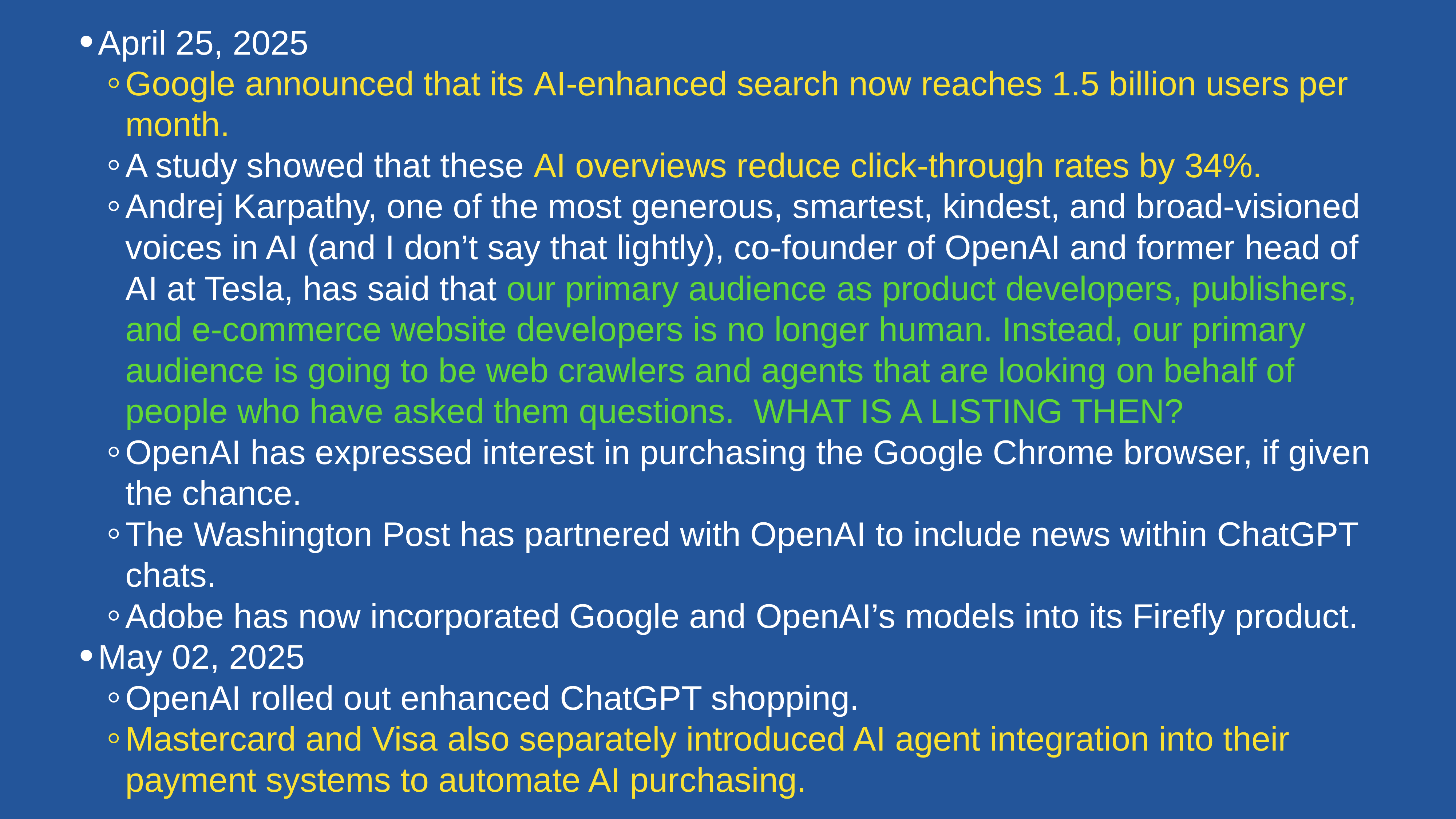

April 25, 2025
Google announced that its AI-enhanced search now reaches 1.5 billion users per month.
A study showed that these AI overviews reduce click-through rates by 34%.
Andrej Karpathy, one of the most generous, smartest, kindest, and broad-visioned voices in AI (and I don’t say that lightly), co-founder of OpenAI and former head of AI at Tesla, has said that our primary audience as product developers, publishers, and e-commerce website developers is no longer human. Instead, our primary audience is going to be web crawlers and agents that are looking on behalf of people who have asked them questions.  WHAT IS A LISTING THEN?
OpenAI has expressed interest in purchasing the Google Chrome browser, if given the chance.
The Washington Post has partnered with OpenAI to include news within ChatGPT chats.
Adobe has now incorporated Google and OpenAI’s models into its Firefly product.
May 02, 2025
OpenAI rolled out enhanced ChatGPT shopping.
Mastercard and Visa also separately introduced AI agent integration into their payment systems to automate AI purchasing.